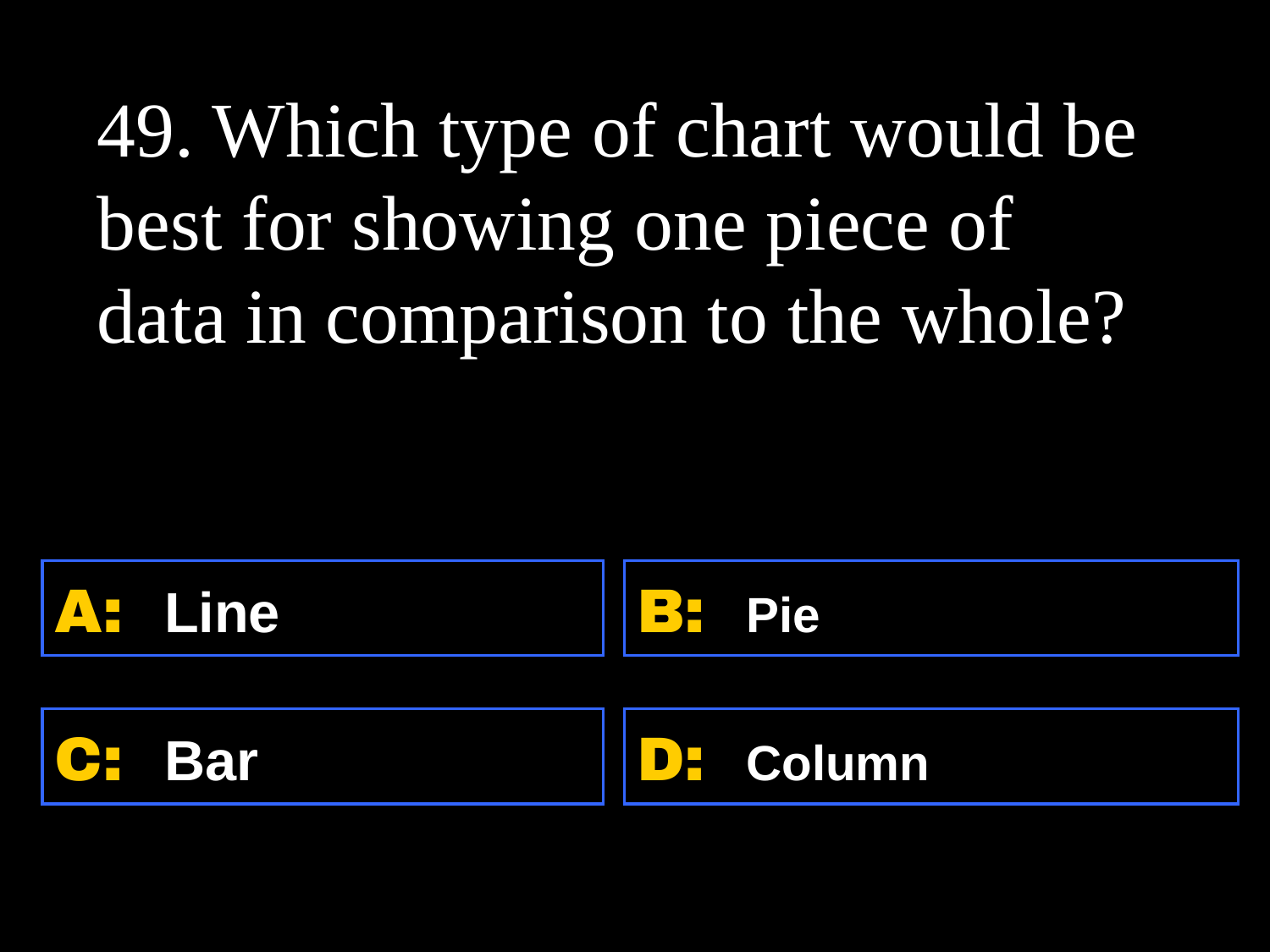

49. Which type of chart would be best for showing one piece of data in comparison to the whole?
A:  Line
B:  Pie
C:  Bar
D:  Column